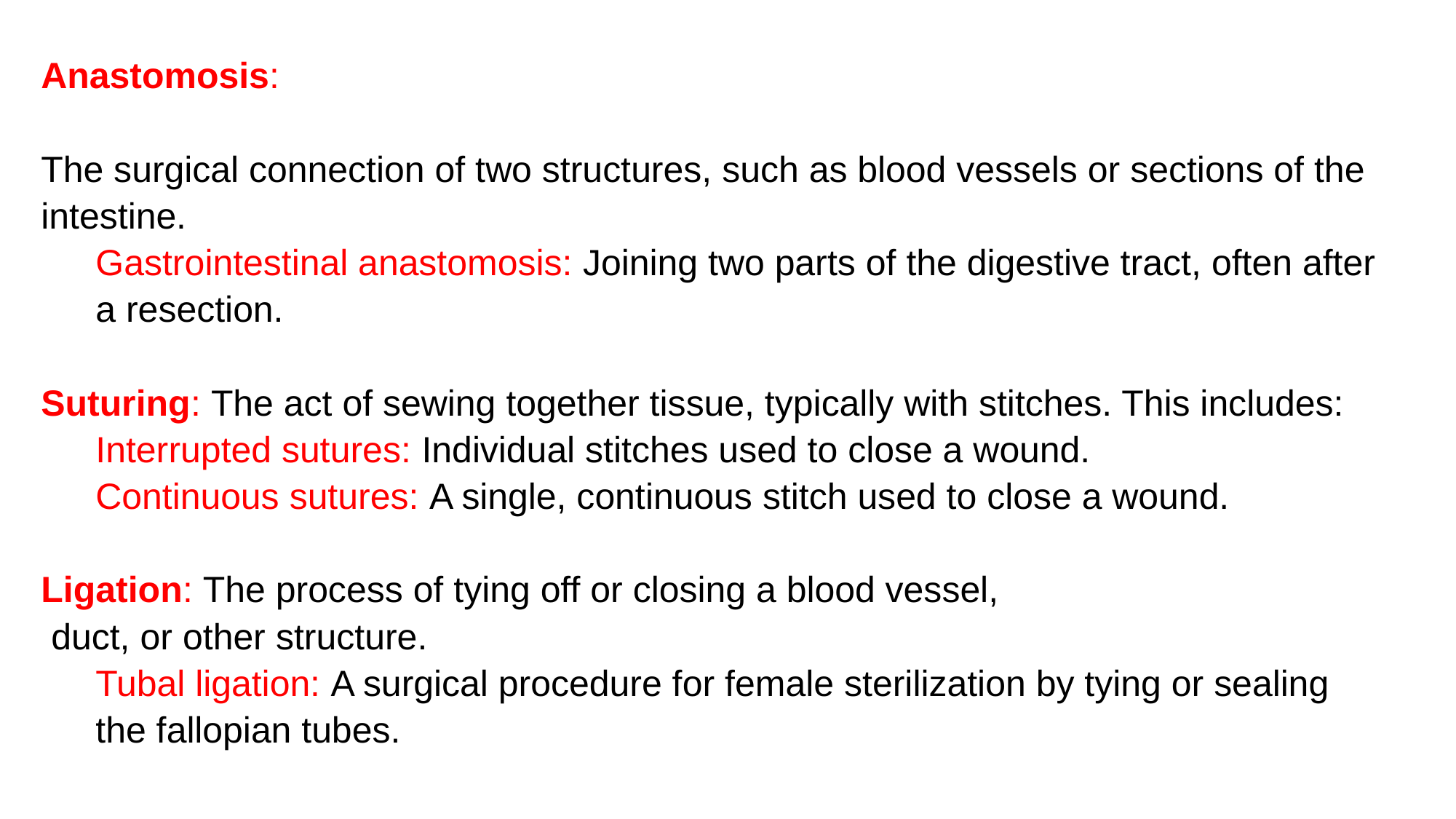

Anastomosis:

The surgical connection of two structures, such as blood vessels or sections of the intestine.
Gastrointestinal anastomosis: Joining two parts of the digestive tract, often after a resection.

Suturing: The act of sewing together tissue, typically with stitches. This includes:
Interrupted sutures: Individual stitches used to close a wound.
Continuous sutures: A single, continuous stitch used to close a wound.

Ligation: The process of tying off or closing a blood vessel,
 duct, or other structure.
Tubal ligation: A surgical procedure for female sterilization by tying or sealing the fallopian tubes.